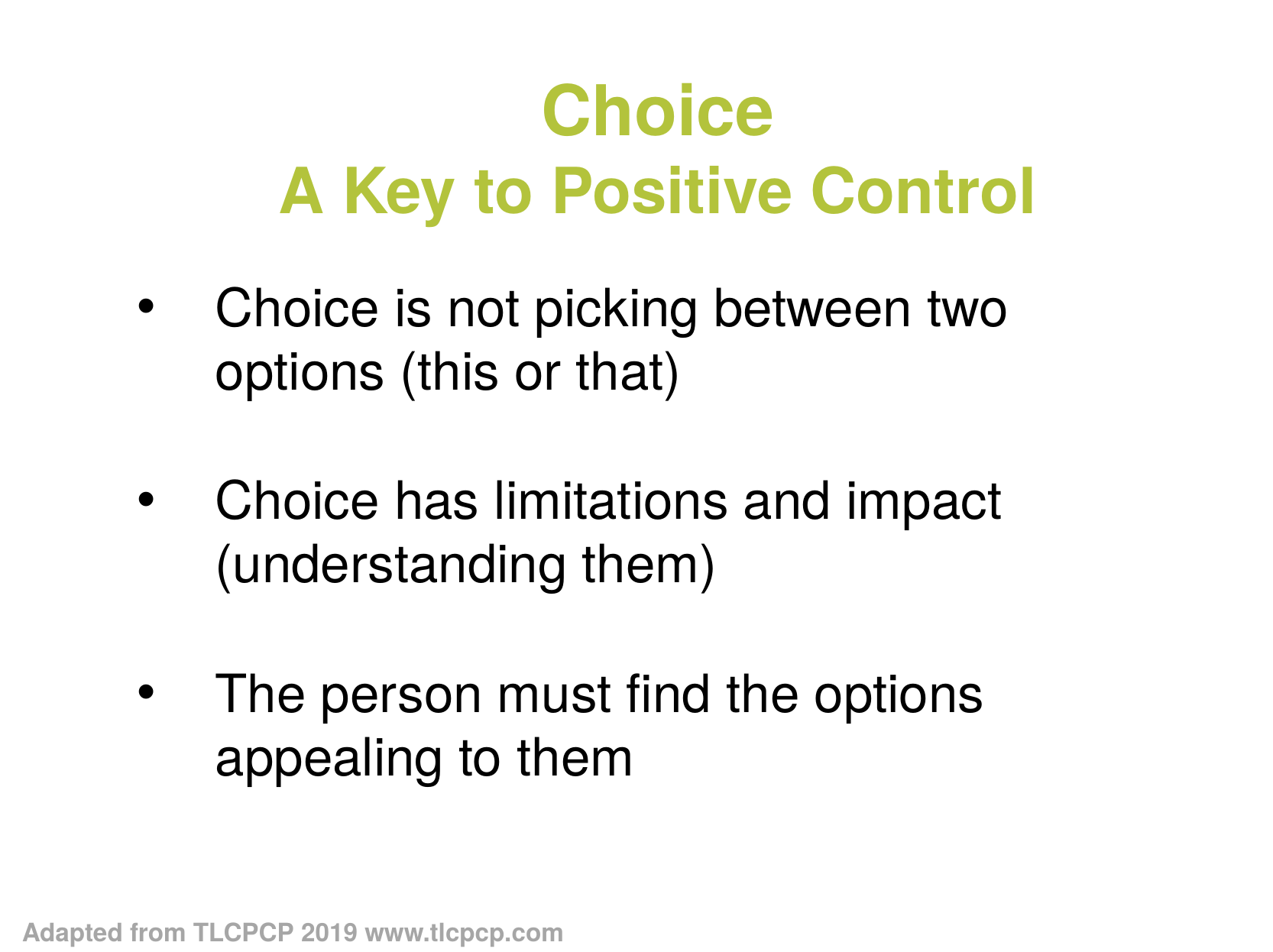

Choice
A Key to Positive Control
Choice is not picking between two options (this or that)

Choice has limitations and impact (understanding them)

The person must find the options appealing to them
Adapted from TLCPCP 2019 www.tlcpcp.com